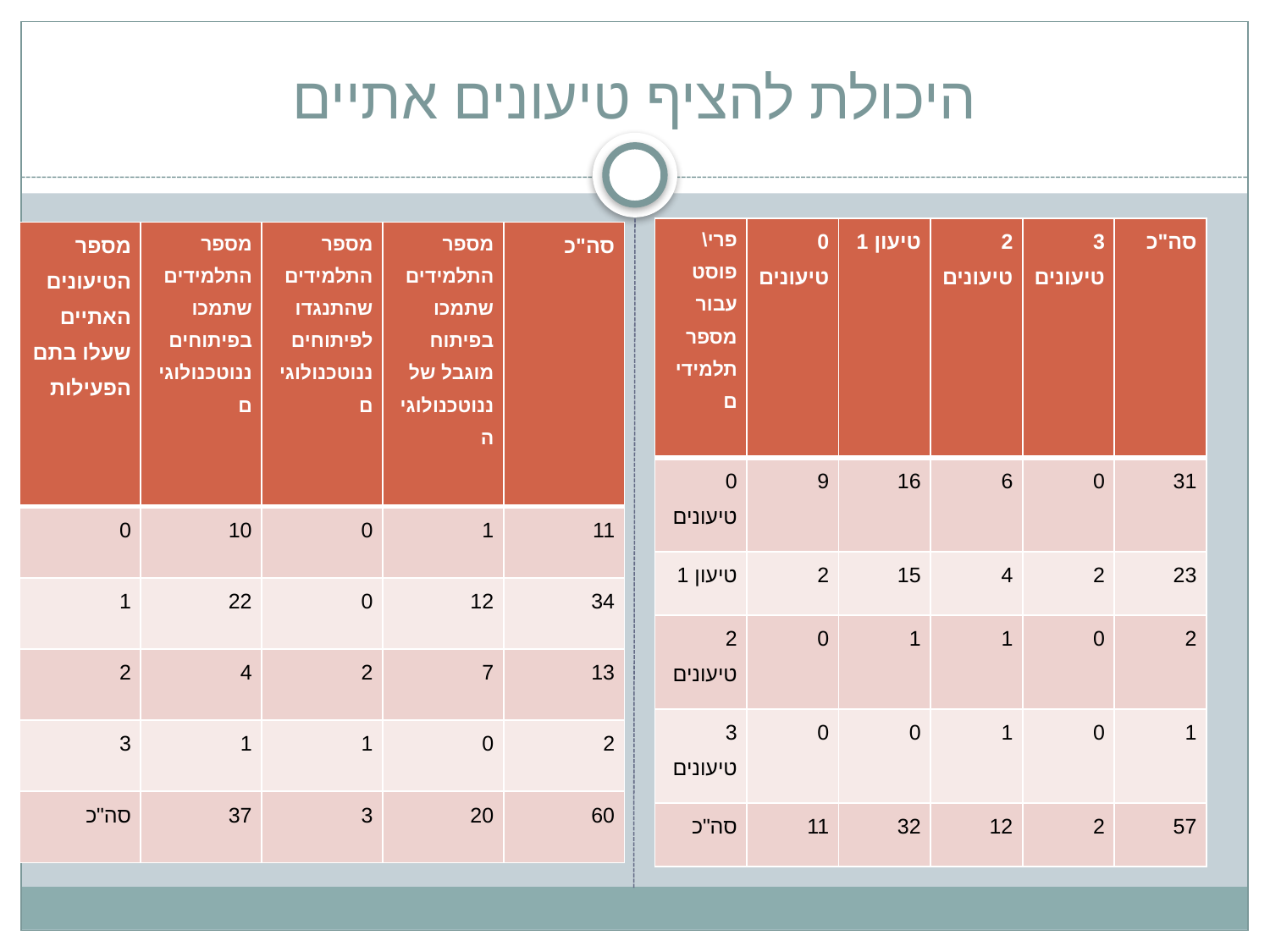

# היכולת להציף טיעונים אתיים
| פרי\ פוסט עבור מספר תלמידים | 0 טיעונים | טיעון 1 | 2 טיעונים | 3 טיעונים | סה"כ |
| --- | --- | --- | --- | --- | --- |
| 0 טיעונים | 9 | 16 | 6 | 0 | 31 |
| טיעון 1 | 2 | 15 | 4 | 2 | 23 |
| 2 טיעונים | 0 | 1 | 1 | 0 | 2 |
| 3 טיעונים | 0 | 0 | 1 | 0 | 1 |
| סה"כ | 11 | 32 | 12 | 2 | 57 |
| מספר הטיעונים האתיים שעלו בתם הפעילות | מספר התלמידים שתמכו בפיתוחים ננוטכנולוגים | מספר התלמידים שהתנגדו לפיתוחים ננוטכנולוגים | מספר התלמידים שתמכו בפיתוח מוגבל של ננוטכנולוגיה | סה"כ |
| --- | --- | --- | --- | --- |
| 0 | 10 | 0 | 1 | 11 |
| 1 | 22 | 0 | 12 | 34 |
| 2 | 4 | 2 | 7 | 13 |
| 3 | 1 | 1 | 0 | 2 |
| סה"כ | 37 | 3 | 20 | 60 |